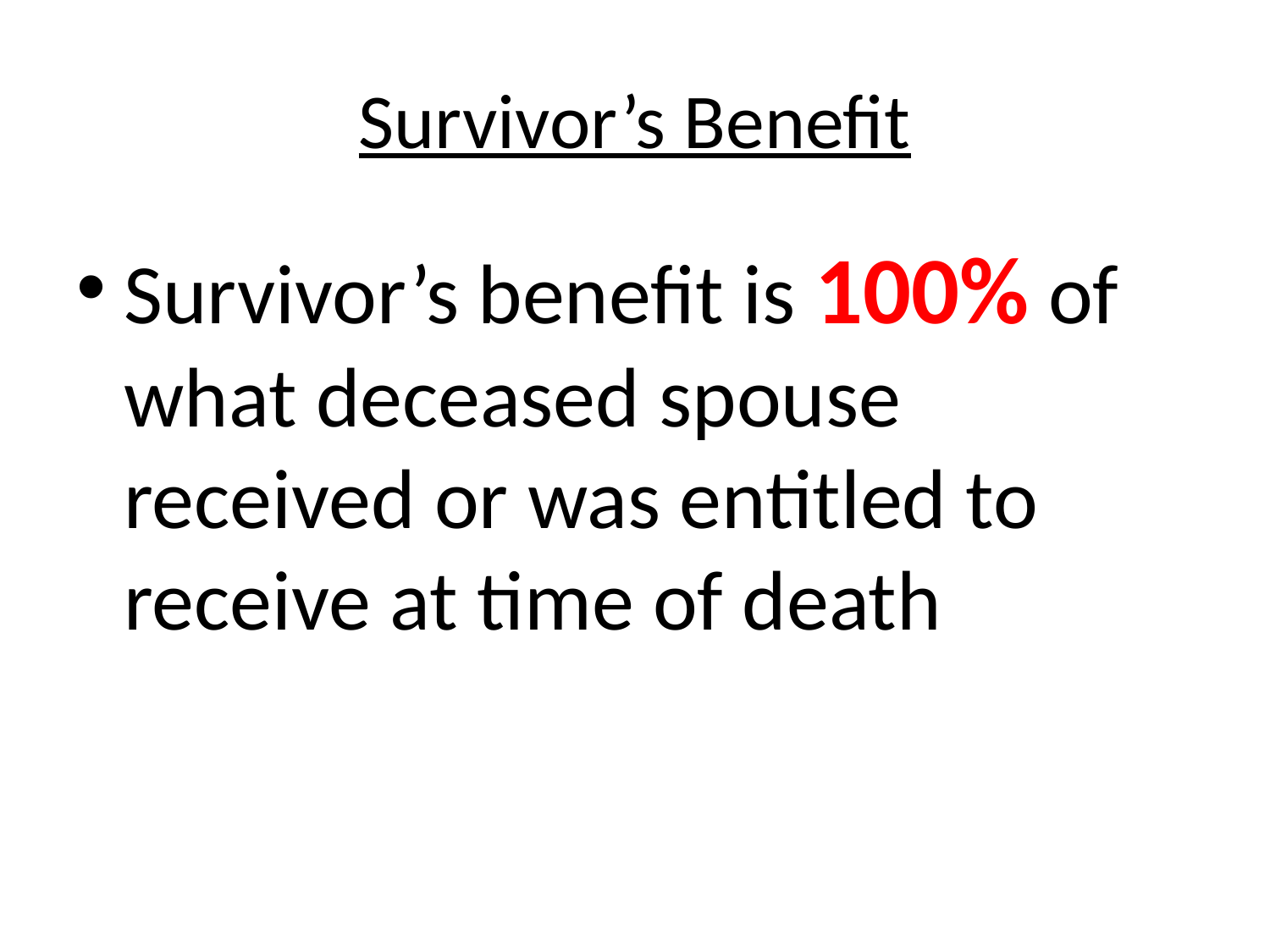

# Survivor’s Benefit
Survivor’s benefit is 100% of what deceased spouse received or was entitled to receive at time of death